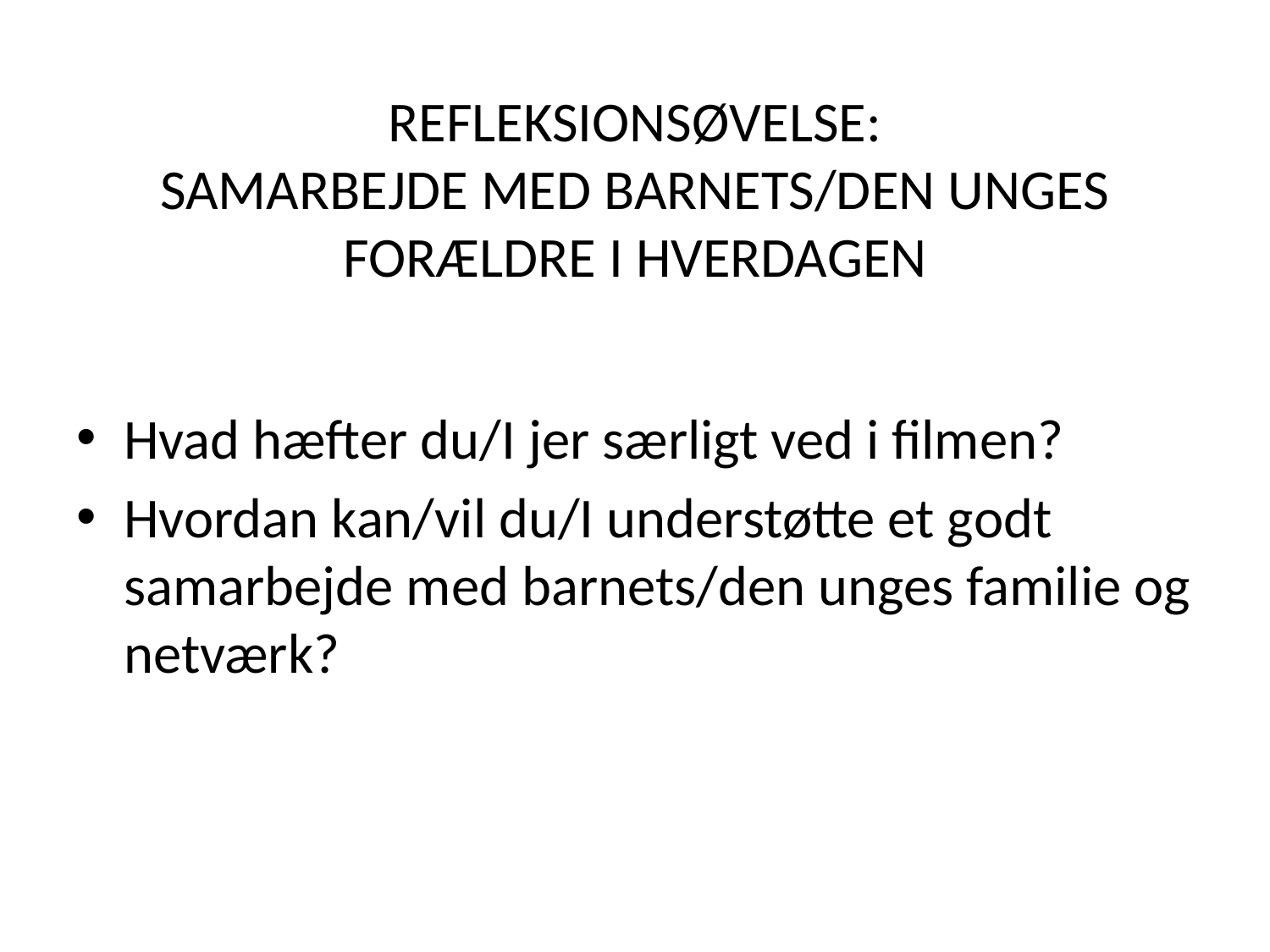

# REFLEKSIONSØVELSE: SAMARBEJDE MED BARNETS/DEN UNGES FORÆLDRE I HVERDAGEN
Hvad hæfter du/I jer særligt ved i filmen?
Hvordan kan/vil du/I understøtte et godt samarbejde med barnets/den unges familie og netværk?